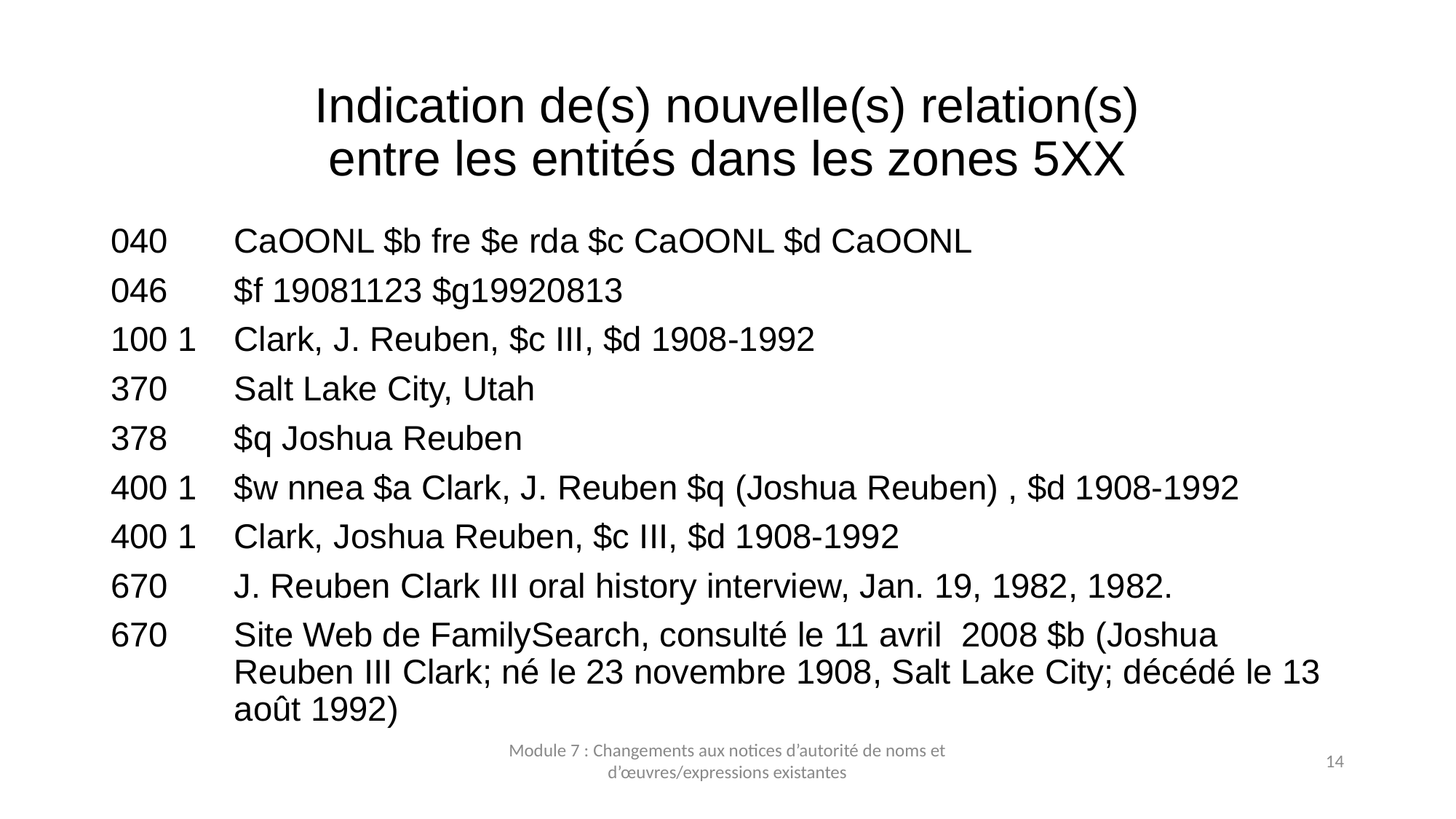

# Indication de(s) nouvelle(s) relation(s) entre les entités dans les zones 5XX
040	CaOONL $b fre $e rda $c CaOONL $d CaOONL
046	$f 19081123 $g19920813
100 1  	Clark, J. Reuben, $c III, $d 1908-1992
370	Salt Lake City, Utah
378	$q Joshua Reuben
400 1  	$w nnea $a Clark, J. Reuben $q (Joshua Reuben) , $d 1908-1992
400 1  	Clark, Joshua Reuben, $c III, $d 1908-1992
670	J. Reuben Clark III oral history interview, Jan. 19, 1982, 1982.
670	Site Web de FamilySearch, consulté le 11 avril  2008 $b (Joshua Reuben III Clark; né le 23 novembre 1908, Salt Lake City; décédé le 13 août 1992)

Module 7 : Changements aux notices d’autorité de noms et d’œuvres/expressions existantes
14